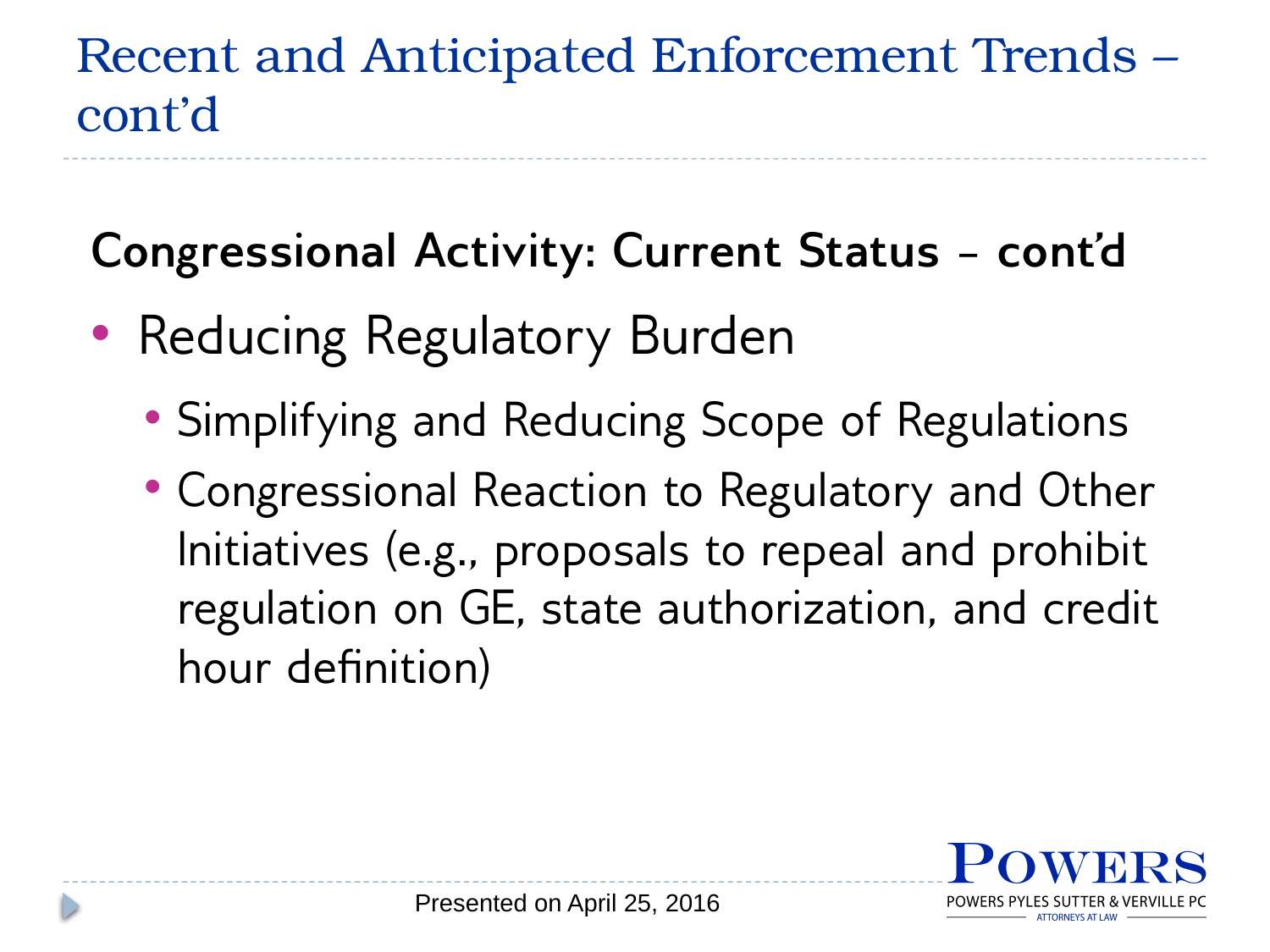

# Recent and Anticipated Enforcement Trends – cont’d
Congressional Activity: Current Status – cont’d
Reducing Regulatory Burden
Simplifying and Reducing Scope of Regulations
Congressional Reaction to Regulatory and Other Initiatives (e.g., proposals to repeal and prohibit regulation on GE, state authorization, and credit hour definition)
Presented on April 25, 2016